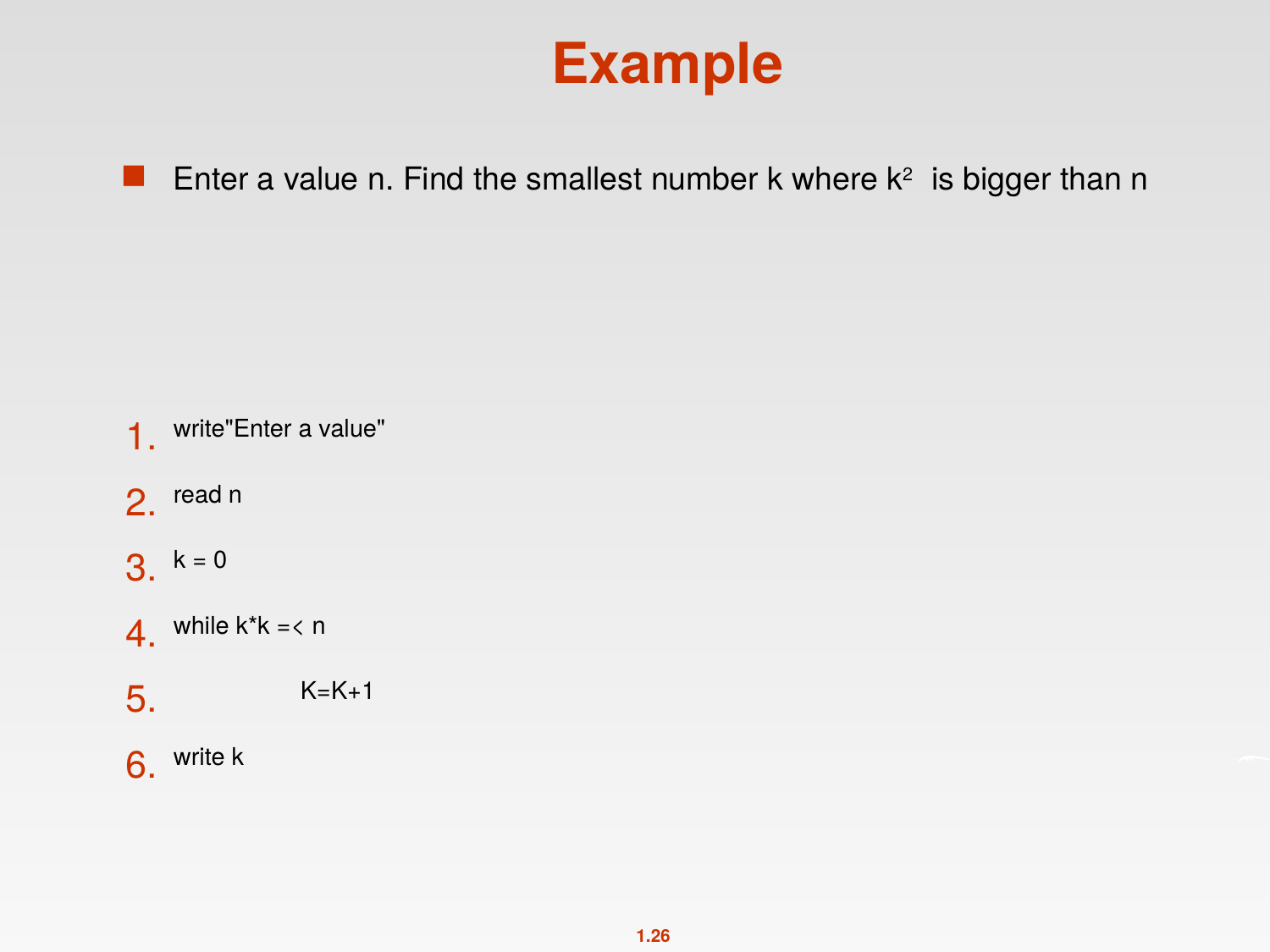

# Example
Enter a value n. Find the smallest number k where k2   is bigger than n

write"Enter a value"
read n
k = 0
while k*k =< n
	K=K+1
write k